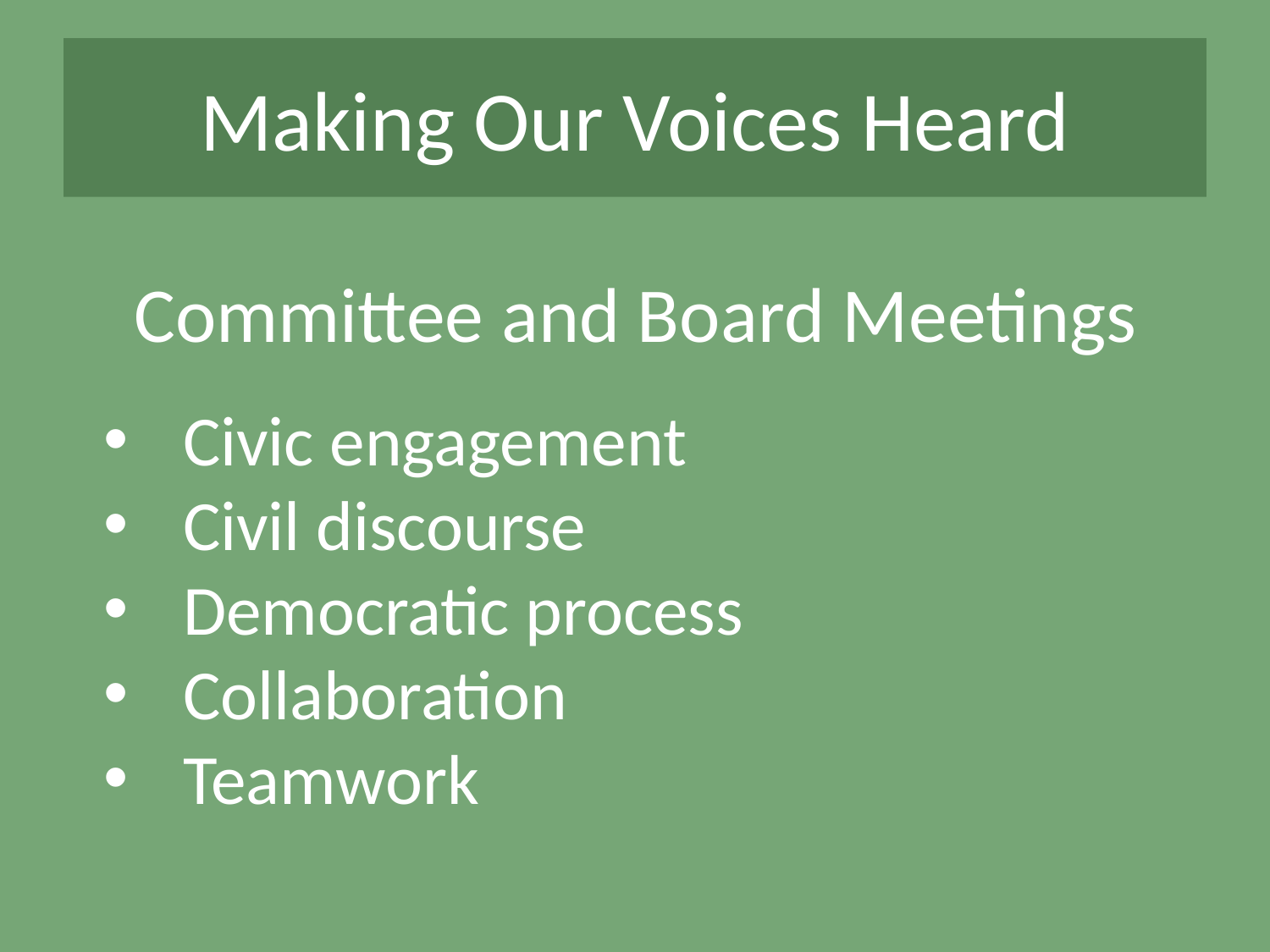

# Making Our Voices Heard
Committee and Board Meetings

Civic engagement
Civil discourse
Democratic process
Collaboration
Teamwork